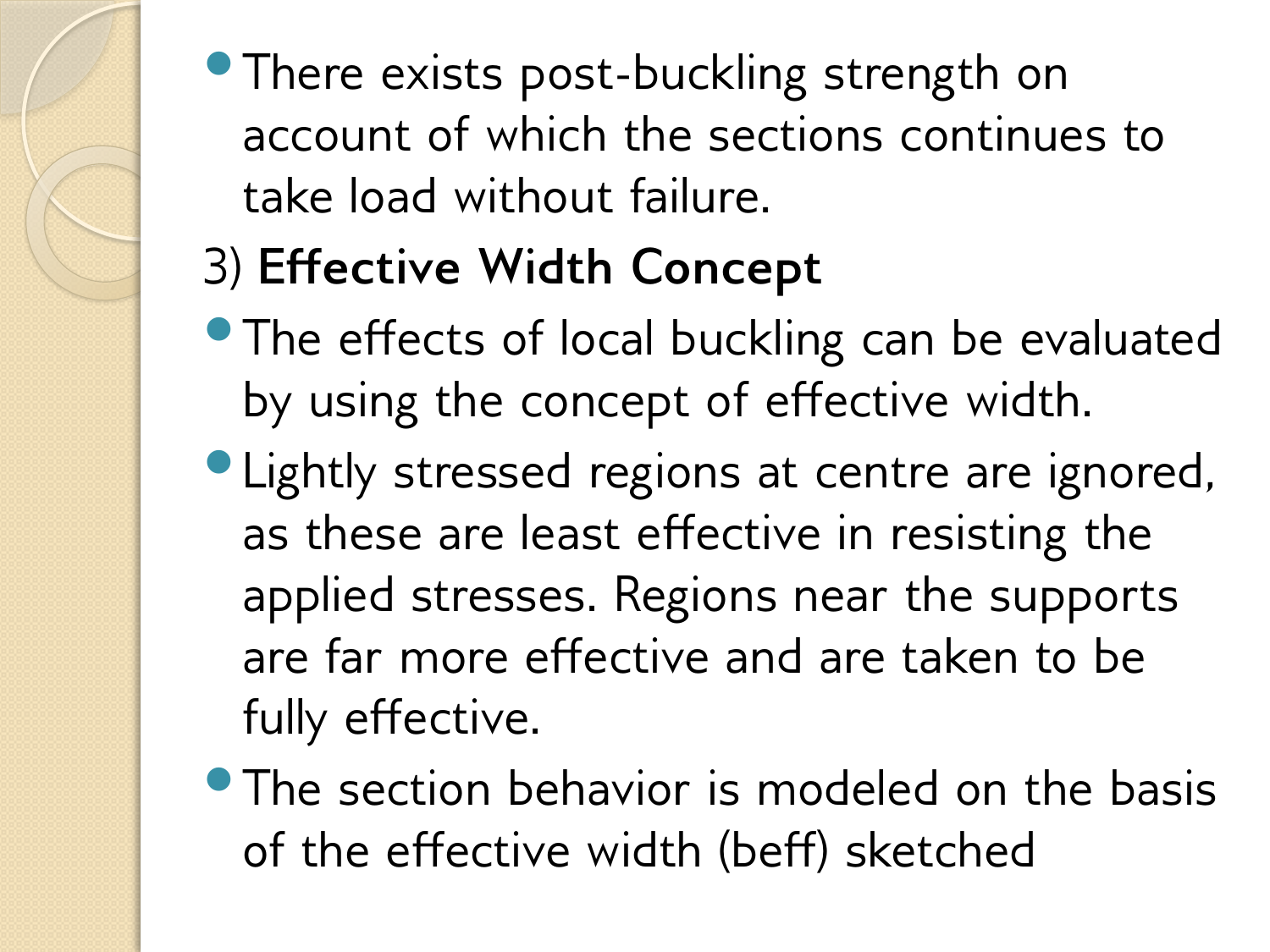

There exists post-buckling strength on account of which the sections continues to take load without failure.
3) Effective Width Concept
The effects of local buckling can be evaluated by using the concept of effective width.
Lightly stressed regions at centre are ignored, as these are least effective in resisting the applied stresses. Regions near the supports are far more effective and are taken to be fully effective.
The section behavior is modeled on the basis of the effective width (beff) sketched